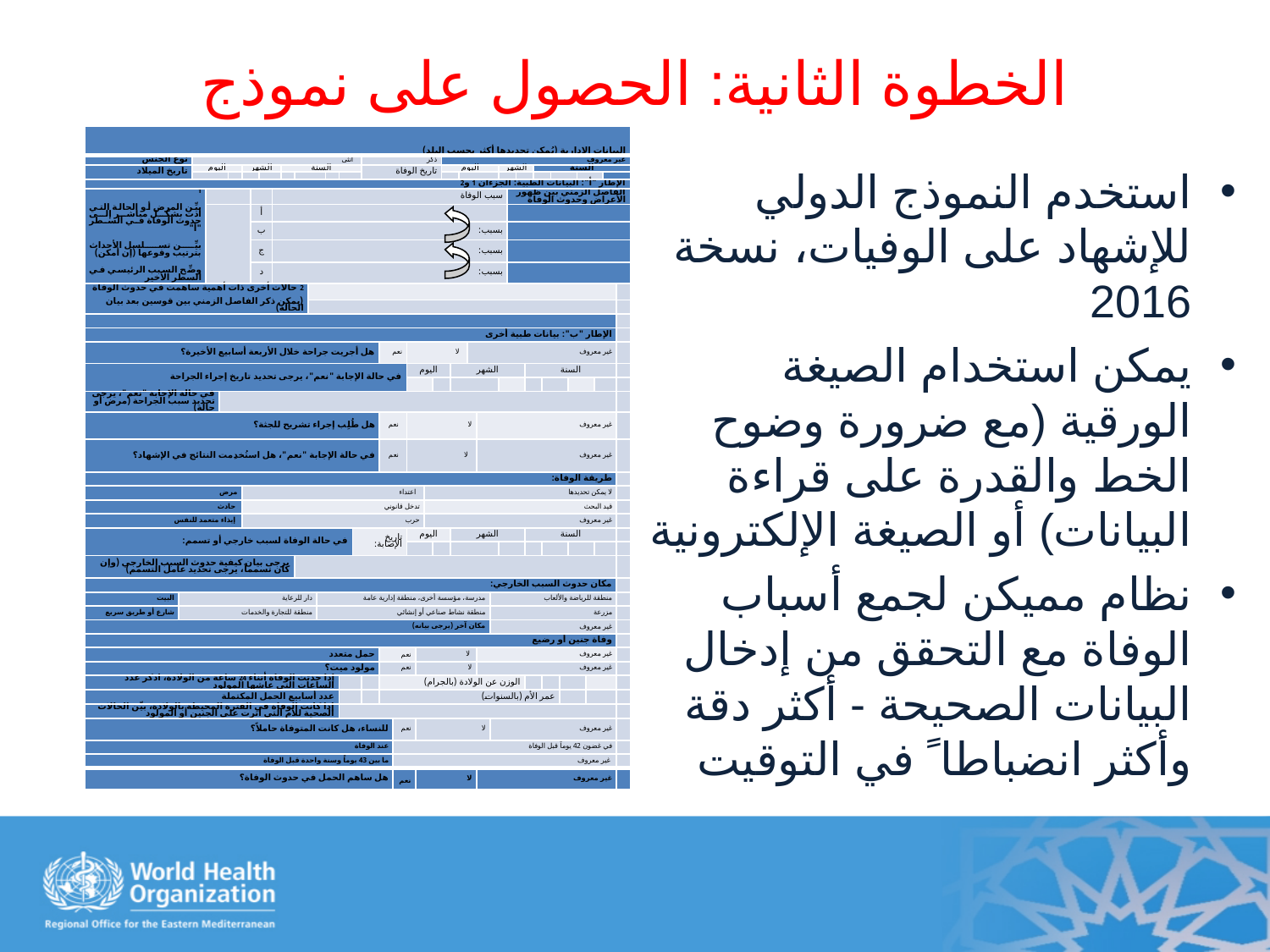

# الخطوة الثانية: الحصول على نموذج
| البيانات الإدارية (يُمكن تحديدها أكثر بحسب البلد) |  |  |  |  |  |  |  |  |  |  |  |  |  |  |  |  |  |  |  |  |  |  |  |  |  |  |  |  |  |  |  |  |  |  |  |  |  |  |  |  |  |  |  |
| --- | --- | --- | --- | --- | --- | --- | --- | --- | --- | --- | --- | --- | --- | --- | --- | --- | --- | --- | --- | --- | --- | --- | --- | --- | --- | --- | --- | --- | --- | --- | --- | --- | --- | --- | --- | --- | --- | --- | --- | --- | --- | --- | --- |
| نوع ‫الجنس |  | أنثى |  |  |  |  |  |  |  |  |  |  |  |  |  |  | ذكر |  |  |  |  |  |  | غير معروف |  |  |  |  |  |  |  |  |  |  |  |  |  |  |  |  |  |  |  |
| تاريخ الميلاد |  | اليوم |  |  |  | الشهر |  |  |  | السنة |  |  |  |  |  |  | تاريخ الوفاة |  |  |  |  |  |  | اليوم |  |  |  |  |  | الشهر |  |  |  | السنة |  |  |  |  |  |  |  |  |  |
|  |  |  |  |  |  |  |  |  |  |  |  |  |  |  |  |  |  |  |  |  |  |  |  |  |  |  |  |  |  |  |  |  |  |  |  |  |  |  |  |  |  |  |  |
| الإطار "أ": البيانات الطبية: الجزءان 1 و2 |  |  |  |  |  |  |  |  |  |  |  |  |  |  |  |  |  |  |  |  |  |  |  |  |  |  |  |  |  |  |  |  |  |  |  |  |  |  |  |  |  |  |  |
| 1 بيِّن المرض أو الحالة التي أدت بشكل مباشر إلى حدوث الوفاة في السطر "أ" بيِّن تسلسل الأحداث بترتيب وقوعها (إن أمكن) وضِّح السبب الرئيسي في السطر الأخير |  |  |  |  |  |  |  |  | سبب الوفاة |  |  |  |  |  |  |  |  |  |  |  |  |  |  |  |  |  |  |  |  |  | الفاصل الزمني بين ظهور الأعراض وحدوث الوفاة |  |  |  |  |  |  |  |  |  |  |  |  |
|  |  |  |  |  |  |  | أ |  |  |  |  |  |  |  |  |  |  |  |  |  |  |  |  |  |  |  |  |  |  |  |  |  |  |  |  |  |  |  |  |  |  |  |  |
|  |  |  |  |  |  |  | ب |  | بسبب: |  |  |  |  |  |  |  |  |  |  |  |  |  |  |  |  |  |  |  |  |  |  |  |  |  |  |  |  |  |  |  |  |  |  |
|  |  |  |  |  |  |  | ج |  | بسبب: |  |  |  |  |  |  |  |  |  |  |  |  |  |  |  |  |  |  |  |  |  |  |  |  |  |  |  |  |  |  |  |  |  |  |
|  |  |  |  |  |  |  | د |  | بسبب: |  |  |  |  |  |  |  |  |  |  |  |  |  |  |  |  |  |  |  |  |  |  |  |  |  |  |  |  |  |  |  |  |  |  |
| 2 حالات أخرى ذات أهمية ساهمت في حدوث الوفاة (يمكن ذكر الفاصل الزمني بين قوسين بعد بيان الحالة) |  |  |  |  |  |  |  |  |  |  |  |  |  |  |  |  |  |  |  |  |  |  |  |  |  |  |  |  |  |  |  |  |  |  |  |  |  |  |  |  |  |  |  |
|  |  |  |  |  |  |  |  |  |  |  |  |  |  |  |  |  |  |  |  |  |  |  |  |  |  |  |  |  |  |  |  |  |  |  |  |  |  |  |  |  |  |  |  |
|  |  |  |  |  |  |  |  |  |  |  |  |  |  |  |  |  |  |  |  |  |  |  |  |  |  |  |  |  |  |  |  |  |  |  |  |  |  |  |  |  |  |  |  |
| الإطار "ب": بيانات طبية أخرى |  |  |  |  |  |  |  |  |  |  |  |  |  |  |  |  |  |  |  |  |  |  |  |  |  |  |  |  |  |  |  |  |  |  |  |  |  |  |  |  |  |  |  |
| هل أجريت جراحة خلال الأربعة أسابيع الأخيرة؟ |  |  |  |  |  |  |  |  |  |  |  |  |  |  |  |  |  | نعم |  | لا |  |  |  |  |  |  | غير معروف |  |  |  |  |  |  |  |  |  |  |  |  |  |  |  |  |
| في حالة الإجابة "نعم"، يرجى تحديد تاريخ إجراء الجراحة |  |  |  |  |  |  |  |  |  |  |  |  |  |  |  |  |  |  |  | اليوم |  |  |  |  | الشهر |  |  |  |  |  |  |  | السنة |  |  |  |  |  |  |  |  |  |  |
|  |  |  |  |  |  |  |  |  |  |  |  |  |  |  |  |  |  |  |  |  |  |  |  |  |  |  |  |  |  |  |  |  |  |  |  |  |  |  |  |  |  |  |  |
| في حالة الإجابة "نعم"، يرجى تحديد سبب الجراحة (مرض أو حالة) |  |  |  |  |  |  |  |  |  |  |  |  |  |  |  |  |  |  |  |  |  |  |  |  |  |  |  |  |  |  |  |  |  |  |  |  |  |  |  |  |  |  |  |
| هل طُلِب إجراء تشريح للجثة؟ |  |  |  |  |  |  |  |  |  |  |  |  |  |  |  |  |  | نعم |  | لا |  |  |  |  |  |  |  | غير معروف |  |  |  |  |  |  |  |  |  |  |  |  |  |  |  |
| في حالة الإجابة "نعم"، هل استُخدِمت النتائج في الإشهاد؟ |  |  |  |  |  |  |  |  |  |  |  |  |  |  |  |  |  | نعم |  | لا |  |  |  |  |  |  |  | غير معروف |  |  |  |  |  |  |  |  |  |  |  |  |  |  |  |
| طريقة الوفاة: |  |  |  |  |  |  |  |  |  |  |  |  |  |  |  |  |  |  |  |  |  |  |  |  |  |  |  |  |  |  |  |  |  |  |  |  |  |  |  |  |  |  |  |
| مرض |  |  |  |  |  | اعتداء |  |  |  |  |  |  |  |  |  |  |  |  |  |  |  | لا يمكن تحديدها |  |  |  |  |  |  |  |  |  |  |  |  |  |  |  |  |  |  |  |  |  |
| حادث |  |  |  |  |  | تدخل قانوني |  |  |  |  |  |  |  |  |  |  |  |  |  |  |  | قيد البحث |  |  |  |  |  |  |  |  |  |  |  |  |  |  |  |  |  |  |  |  |  |
| إيذاء متعمد للنفس |  |  |  |  |  | حرب |  |  |  |  |  |  |  |  |  |  |  |  |  |  |  | غير معروف |  |  |  |  |  |  |  |  |  |  |  |  |  |  |  |  |  |  |  |  |  |
| في حالة الوفاة لسبب خارجي أو تسمم: |  |  |  |  |  |  |  |  |  |  |  |  |  |  |  | تاريخ الإصابة: |  |  |  | اليوم |  |  |  |  | الشهر |  |  |  |  |  |  |  | السنة |  |  |  |  |  |  |  |  |  |  |
|  |  |  |  |  |  |  |  |  |  |  |  |  |  |  |  |  |  |  |  |  |  |  |  |  |  |  |  |  |  |  |  |  |  |  |  |  |  |  |  |  |  |  |  |
| يرجى بيان كيفية حدوث السبب الخارجي (وإن كان تسمماً، يرجى تحديد عامل التسمم) |  |  |  |  |  |  |  |  |  |  |  |  |  |  |  |  |  |  |  |  |  |  |  |  |  |  |  |  |  |  |  |  |  |  |  |  |  |  |  |  |  |  |  |
| مكان حدوث السبب الخارجي: |  |  |  |  |  |  |  |  |  |  |  |  |  |  |  |  |  |  |  |  |  |  |  |  |  |  |  |  |  |  |  |  |  |  |  |  |  |  |  |  |  |  |  |
| البيت | دار للرعاية |  |  |  |  |  |  |  |  |  |  |  | مدرسة، مؤسسة أخرى، منطقة إدارية عامة |  |  |  |  |  |  |  |  |  |  |  |  |  |  |  | منطقة للرياضة والألعاب |  |  |  |  |  |  |  |  |  |  |  |  |  |  |
| شارع أو طريق سريع | منطقة للتجارة والخدمات |  |  |  |  |  |  |  |  |  |  |  | منطقة نشاط صناعي أو إنشائي |  |  |  |  |  |  |  |  |  |  |  |  |  |  |  | مزرعة |  |  |  |  |  |  |  |  |  |  |  |  |  |  |
| مكان آخر (يرجى بيانه) |  |  |  |  |  |  |  |  |  |  |  |  |  |  |  |  |  |  |  |  |  |  |  |  |  |  |  |  | غير معروف |  |  |  |  |  |  |  |  |  |  |  |  |  |  |
| وفاة جنين أو رضيع |  |  |  |  |  |  |  |  |  |  |  |  |  |  |  |  |  |  |  |  |  |  |  |  |  |  |  |  |  |  |  |  |  |  |  |  |  |  |  |  |  |  |  |
| حمل متعدد |  |  |  |  |  |  |  |  |  |  |  |  |  |  |  |  |  | نعم |  |  | لا |  |  |  |  |  |  | غير معروف |  |  |  |  |  |  |  |  |  |  |  |  |  |  |  |
| مولود ميت؟ |  |  |  |  |  |  |  |  |  |  |  |  |  |  |  |  |  | نعم |  |  | لا |  |  |  |  |  |  | غير معروف |  |  |  |  |  |  |  |  |  |  |  |  |  |  |  |
| إذا حدثت الوفاة أثناء 24 ساعة من الولادة، اذكر عدد الساعات التي عاشها المولود |  |  |  |  |  |  |  |  |  |  |  |  |  |  |  |  |  | الوزن عن الولادة (بالجرام) |  |  |  |  |  |  |  |  |  |  |  |  |  |  |  |  |  |  |  |  |  |  |  |  |  |
| عدد أسابيع الحمل المكتملة |  |  |  |  |  |  |  |  |  |  |  |  |  |  |  |  |  | عمر الأم (بالسنوات) |  |  |  |  |  |  |  |  |  |  |  |  |  |  |  |  |  |  |  |  |  |  |  |  |  |
| إذا كانت الوفاة في الفترة المحيطة بالولادة، بيِّن الحالات الصحية للأم التي أثرت على الجنين أو المولود |  |  |  |  |  |  |  |  |  |  |  |  |  |  |  |  |  |  |  |  |  |  |  |  |  |  |  |  |  |  |  |  |  |  |  |  |  |  |  |  |  |  |  |
| للنساء، هل كانت المتوفاة حاملاً؟ |  |  |  |  |  |  |  |  |  |  |  |  |  |  |  |  |  |  | نعم |  | لا |  |  |  |  |  |  |  | غير معروف |  |  |  |  |  |  |  |  |  |  |  |  |  |  |
| عند الوفاة |  |  |  |  |  |  |  |  |  |  |  |  |  |  |  |  |  |  | في غضون 42 يوماً قبل الوفاة |  |  |  |  |  |  |  |  |  |  |  |  |  |  |  |  |  |  |  |  |  |  |  |  |
| ما بين 43 يوماً وسنة واحدة قبل الوفاة |  |  |  |  |  |  |  |  |  |  |  |  |  |  |  |  |  |  | غير معروف |  |  |  |  |  |  |  |  |  |  |  |  |  |  |  |  |  |  |  |  |  |  |  |  |
| هل ساهم الحمل في حدوث الوفاة؟ |  |  |  |  |  |  |  |  |  |  |  |  |  |  |  |  |  |  | نعم |  | لا |  |  |  |  |  |  | غير معروف |  |  |  |  |  |  |  |  |  |  |  |  |  |  |  |
استخدم النموذج الدولي للإشهاد على الوفيات، نسخة 2016
يمكن استخدام الصيغة الورقية (مع ضرورة وضوح الخط والقدرة على قراءة البيانات) أو الصيغة الإلكترونية
نظام مميكن لجمع أسباب الوفاة مع التحقق من إدخال البيانات الصحيحة - أكثر دقة وأكثر انضباطا ً في التوقيت